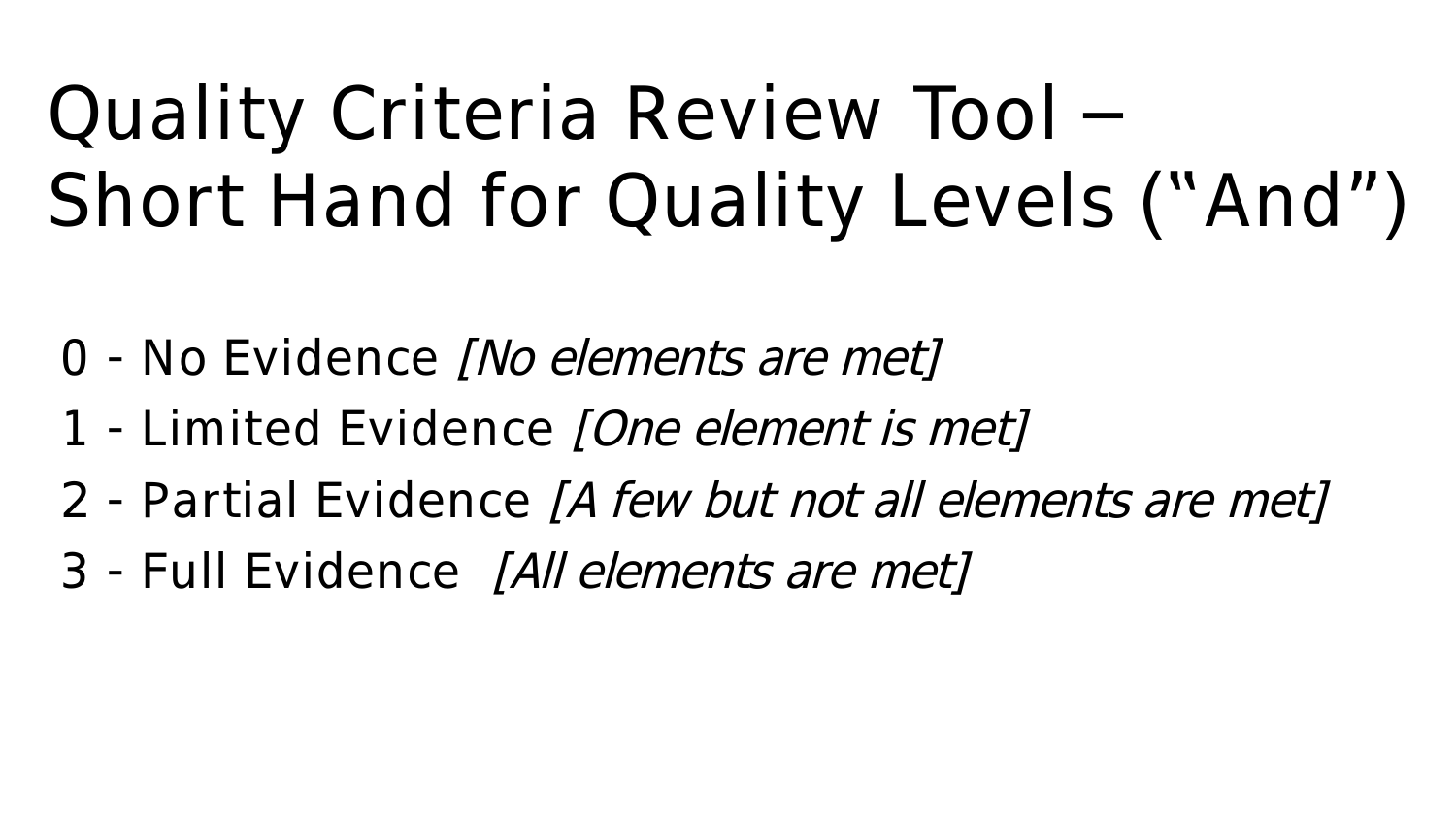

# Quality Criteria Review Tool – Short Hand for Quality Levels (“And”)
0 - No Evidence [No elements are met]
1 - Limited Evidence [One element is met]
2 - Partial Evidence [A few but not all elements are met]
3 - Full Evidence  [All elements are met]